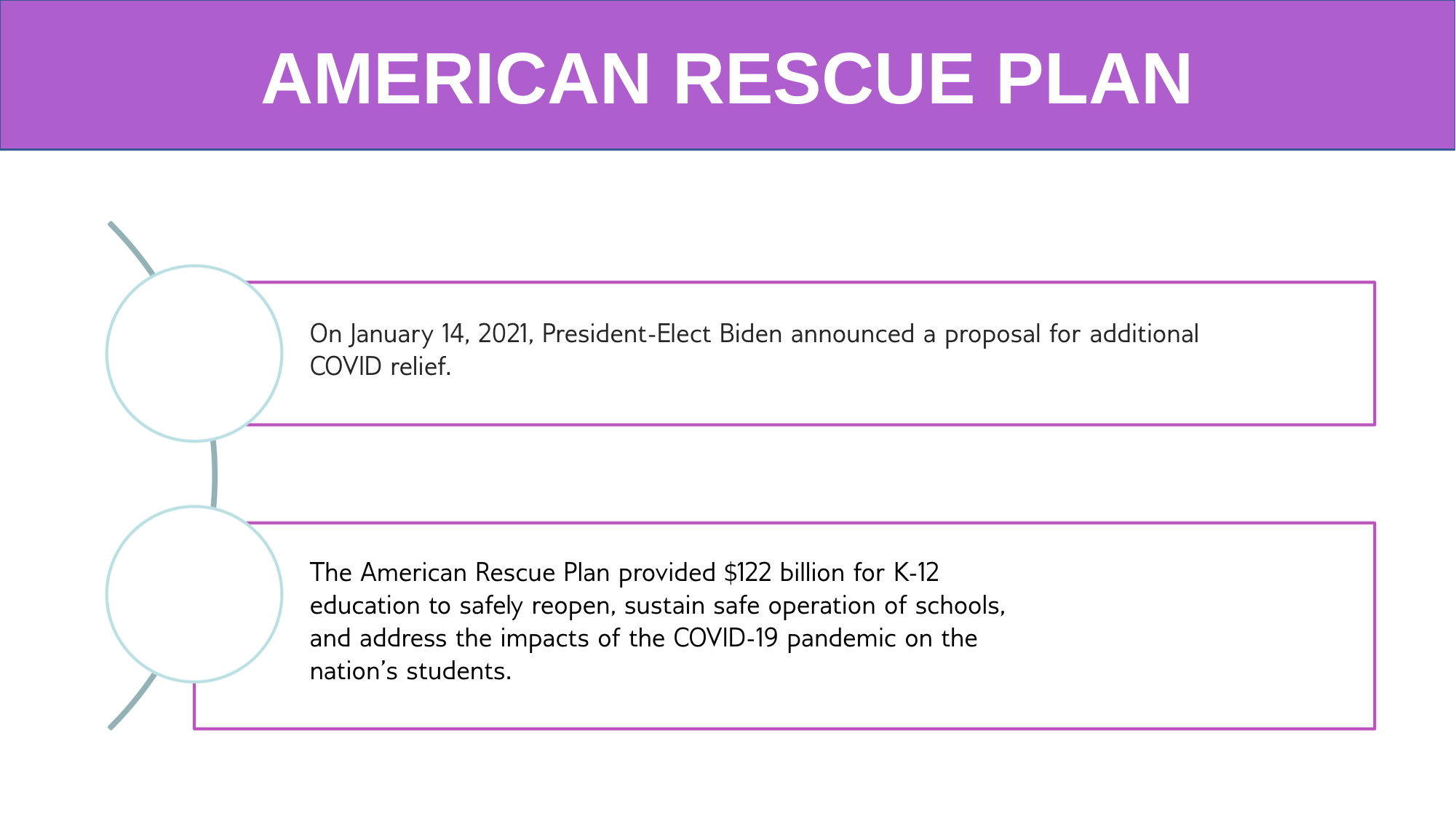

# AMERICAN RESCUE PLAN
On January 14, 2021, President-Elect Biden announced a proposal for additional COVID relief.
The American Rescue Plan provided $122 billion for K-12 education to safely reopen, sustain safe operation of schools, and address the impacts of the COVID-19 pandemic on the nation’s students.